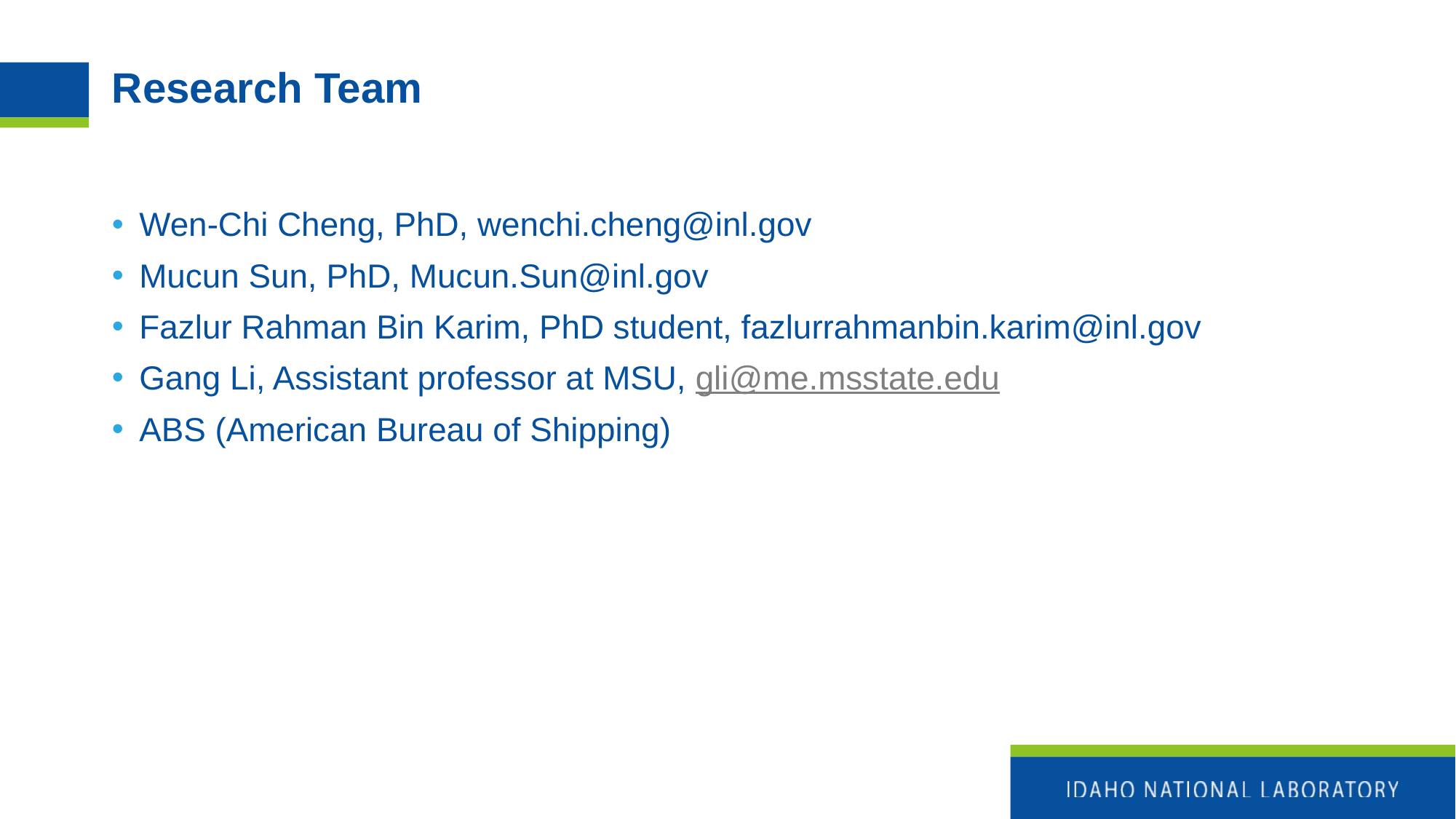

# Research Team
Wen-Chi Cheng, PhD, wenchi.cheng@inl.gov
Mucun Sun, PhD, Mucun.Sun@inl.gov
Fazlur Rahman Bin Karim, PhD student, fazlurrahmanbin.karim@inl.gov
Gang Li, Assistant professor at MSU, gli@me.msstate.edu
ABS (American Bureau of Shipping)